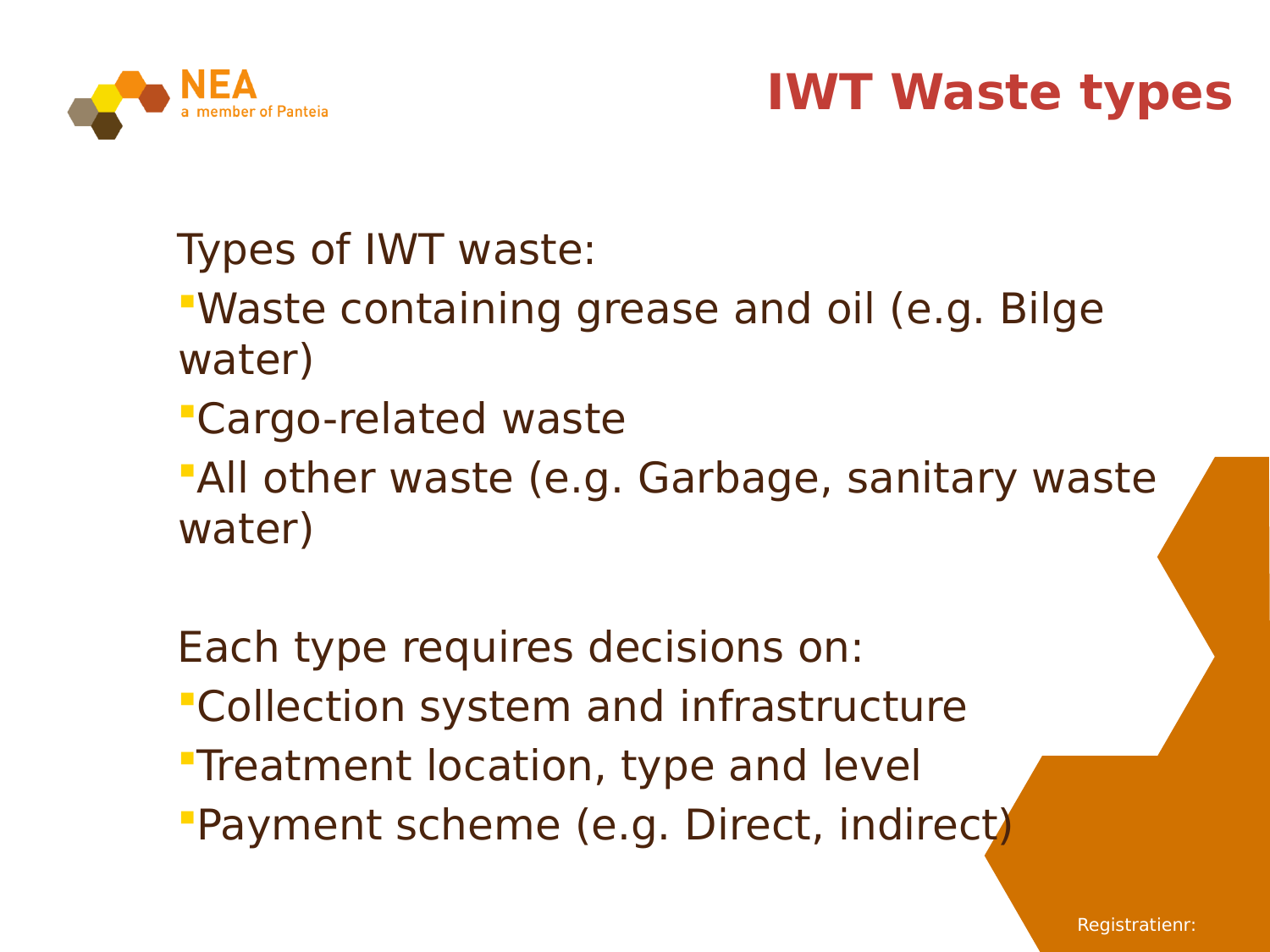

# IWT Waste types
Types of IWT waste:
Waste containing grease and oil (e.g. Bilge water)
Cargo-related waste
All other waste (e.g. Garbage, sanitary waste water)

Each type requires decisions on:
Collection system and infrastructure
Treatment location, type and level
Payment scheme (e.g. Direct, indirect)